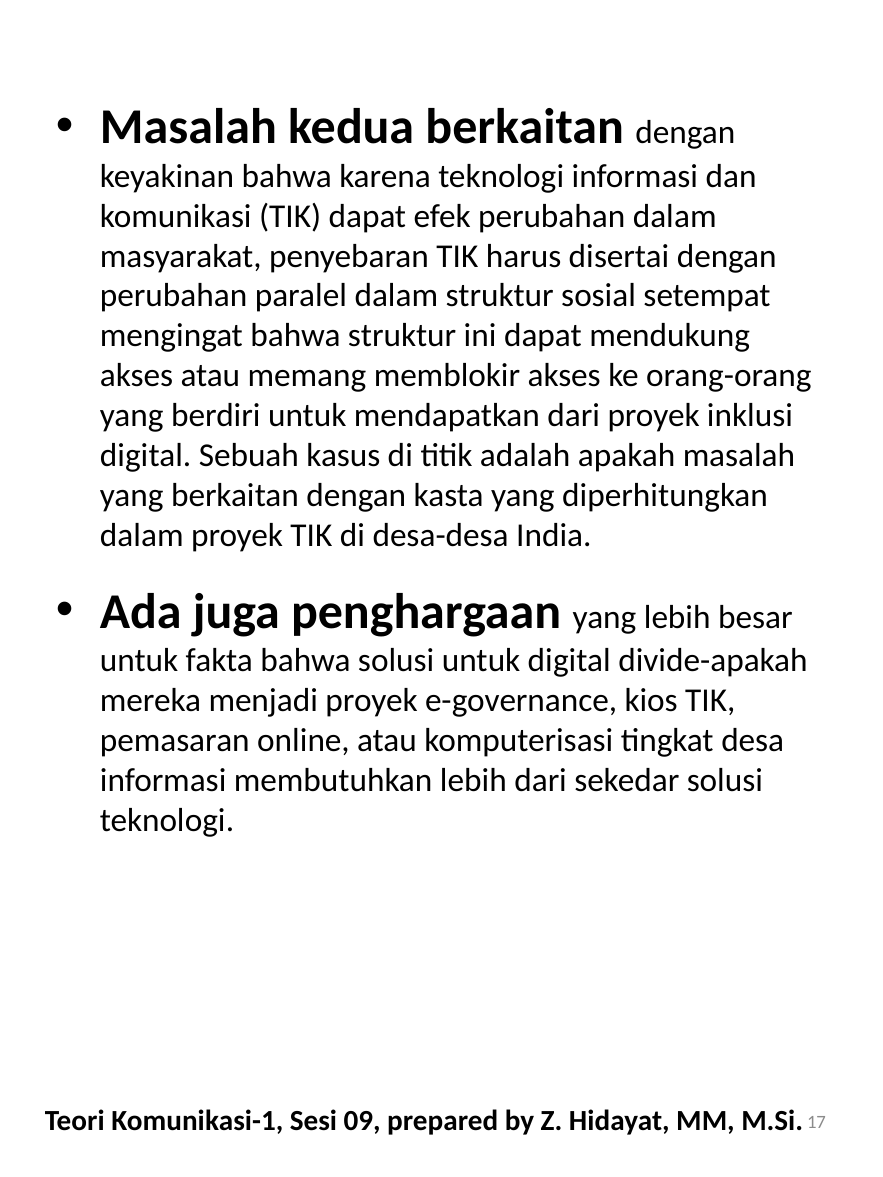

Masalah kedua berkaitan dengan keyakinan bahwa karena teknologi informasi dan komunikasi (TIK) dapat efek perubahan dalam masyarakat, penyebaran TIK harus disertai dengan perubahan paralel dalam struktur sosial setempat mengingat bahwa struktur ini dapat mendukung akses atau memang memblokir akses ke orang-orang yang berdiri untuk mendapatkan dari proyek inklusi digital. Sebuah kasus di titik adalah apakah masalah yang berkaitan dengan kasta yang diperhitungkan dalam proyek TIK di desa-desa India.
Ada juga penghargaan yang lebih besar untuk fakta bahwa solusi untuk digital divide-apakah mereka menjadi proyek e-governance, kios TIK, pemasaran online, atau komputerisasi tingkat desa informasi membutuhkan lebih dari sekedar solusi teknologi.
Teori Komunikasi-1, Sesi 09, prepared by Z. Hidayat, MM, M.Si.
17